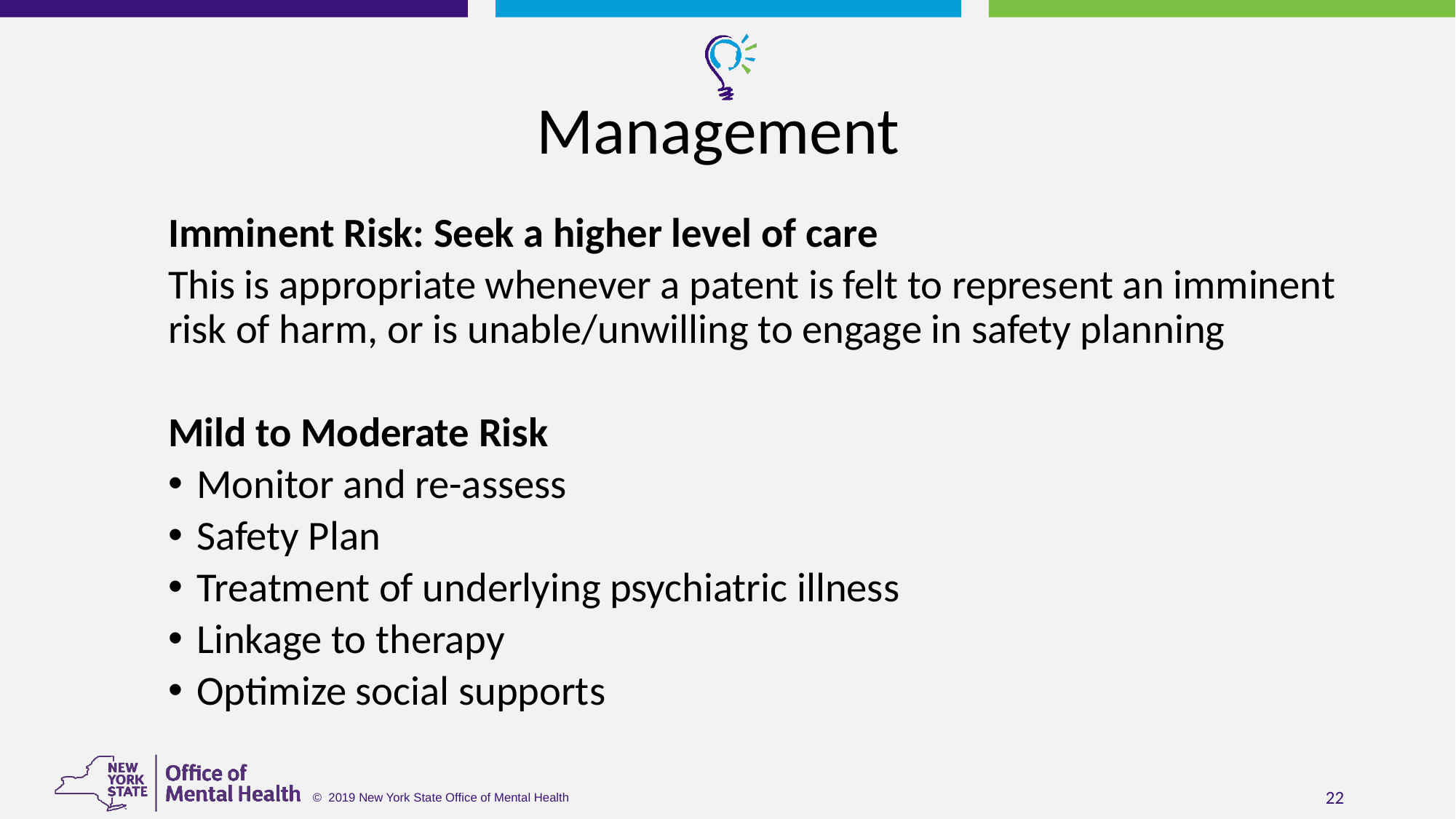

# Management
Imminent Risk: Seek a higher level of care
This is appropriate whenever a patent is felt to represent an imminent risk of harm, or is unable/unwilling to engage in safety planning

Mild to Moderate Risk
Monitor and re-assess
Safety Plan
Treatment of underlying psychiatric illness
Linkage to therapy
Optimize social supports